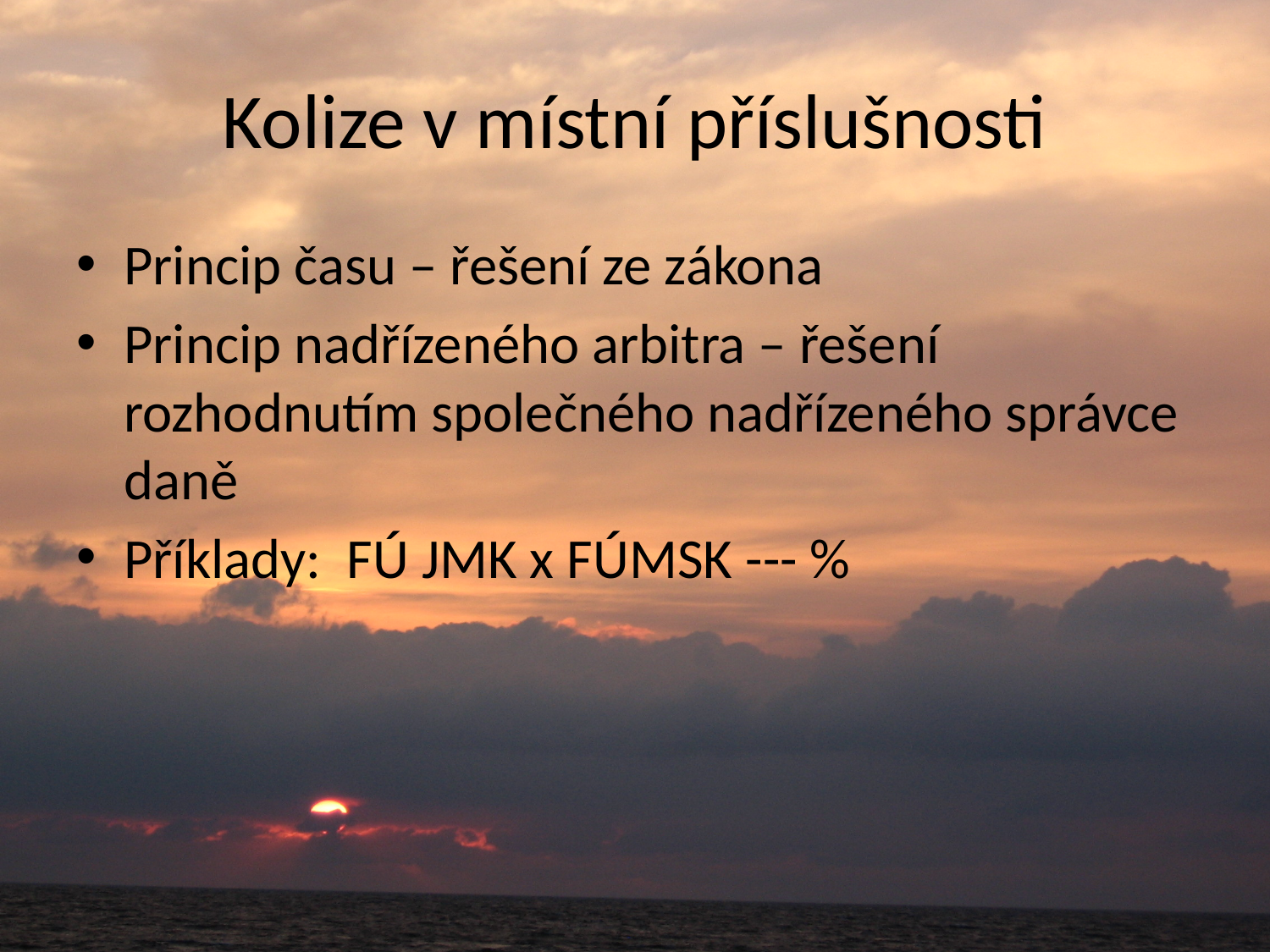

# Kolize v místní příslušnosti
Princip času – řešení ze zákona
Princip nadřízeného arbitra – řešení rozhodnutím společného nadřízeného správce daně
Příklady:  FÚ JMK x FÚMSK --- %